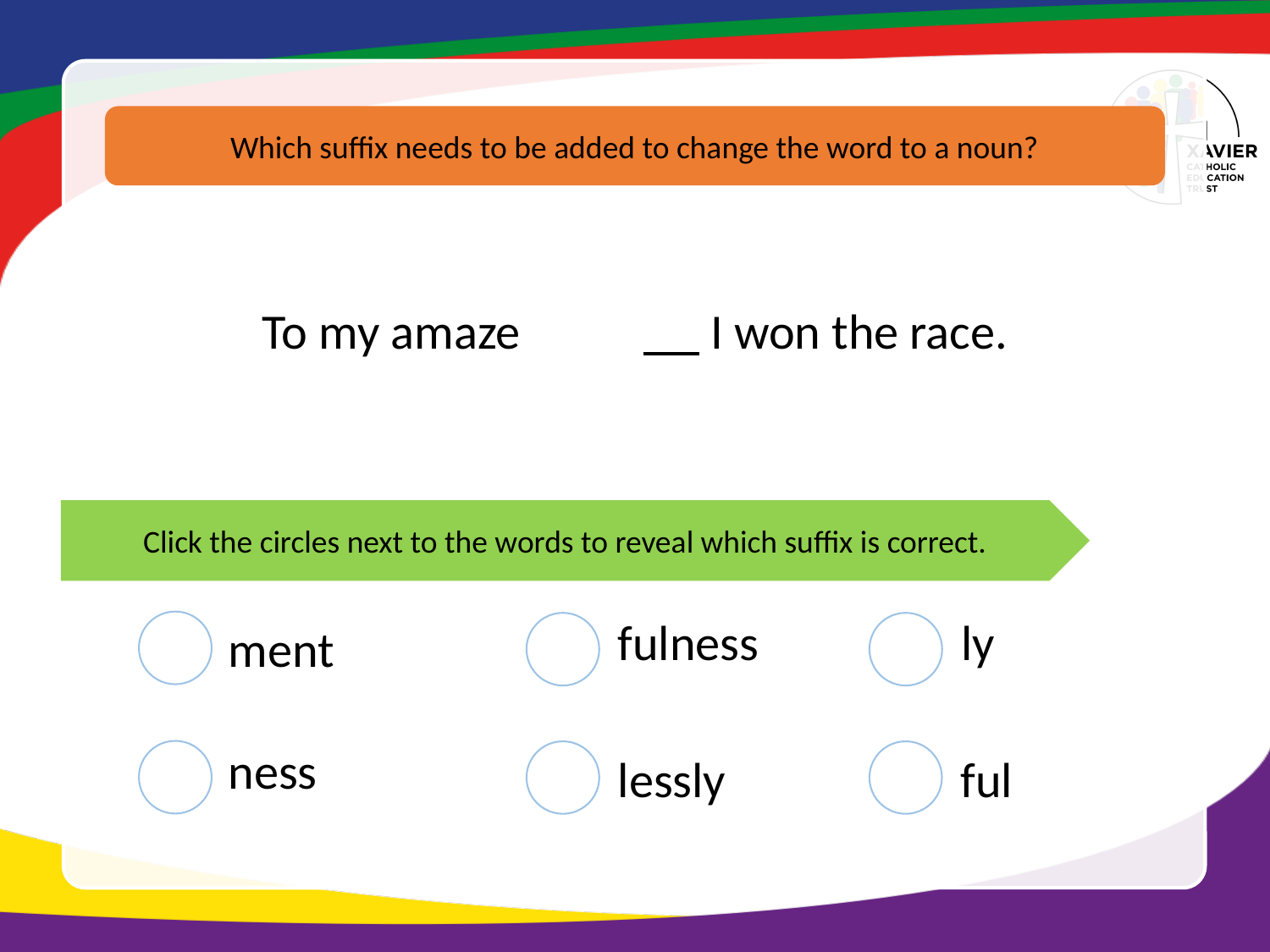

Which suffix needs to be added to change the word to a noun?
To my amaze	      I won the race.
Click the circles next to the words to reveal which suffix is correct.
fulness
ly
ment

ness
lessly
ful